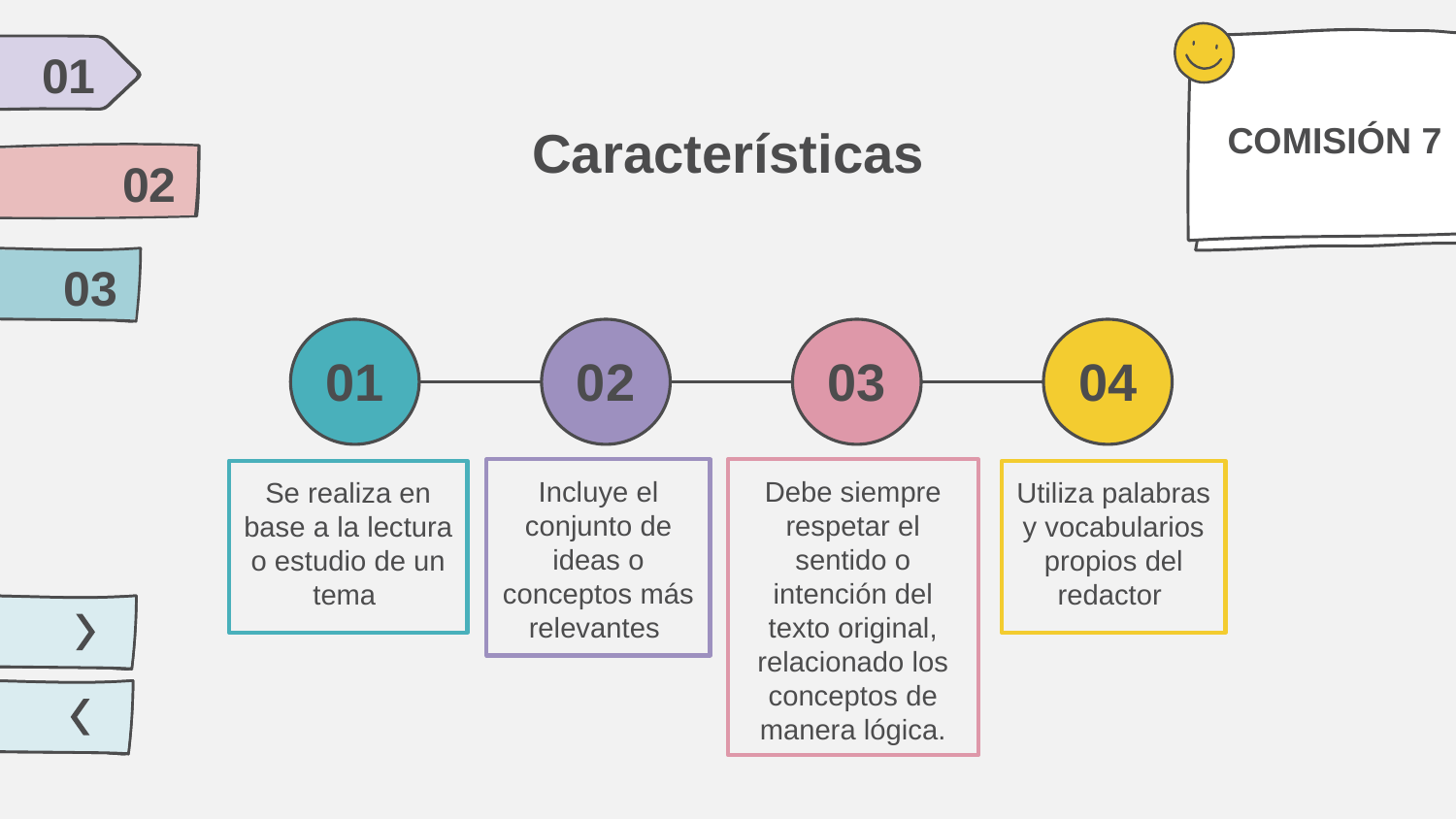

01

COMISIÓN 7
# Características
02

03

01
02
03
04
Incluye el conjunto de ideas o conceptos más relevantes
Debe siempre respetar el sentido o intención del texto original, relacionado los conceptos de manera lógica.
Se realiza en base a la lectura o estudio de un tema
Utiliza palabras y vocabularios propios del redactor